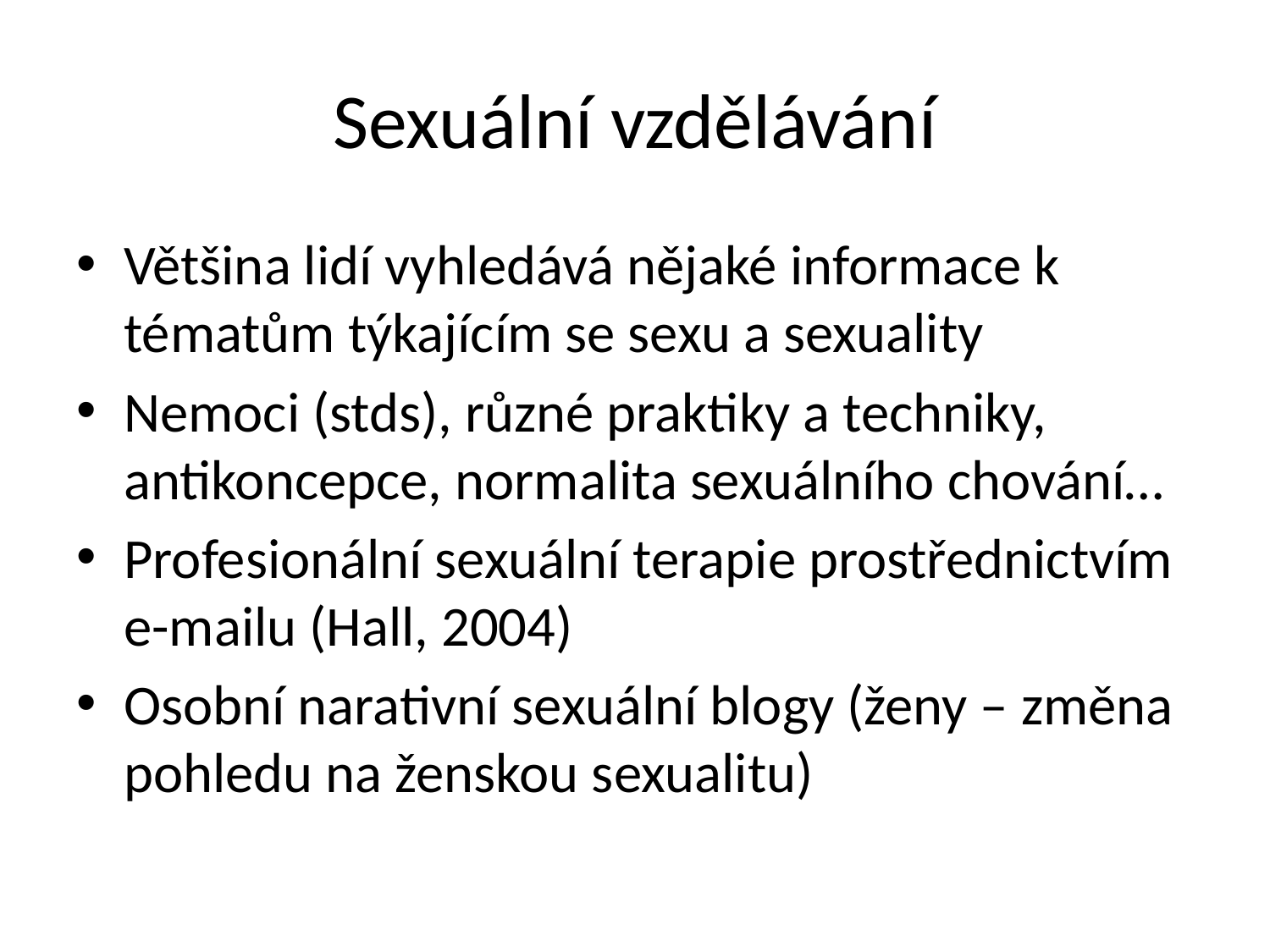

# Sexuální vzdělávání
Většina lidí vyhledává nějaké informace k tématům týkajícím se sexu a sexuality
Nemoci (stds), různé praktiky a techniky, antikoncepce, normalita sexuálního chování…
Profesionální sexuální terapie prostřednictvím e-mailu (Hall, 2004)
Osobní narativní sexuální blogy (ženy – změna pohledu na ženskou sexualitu)